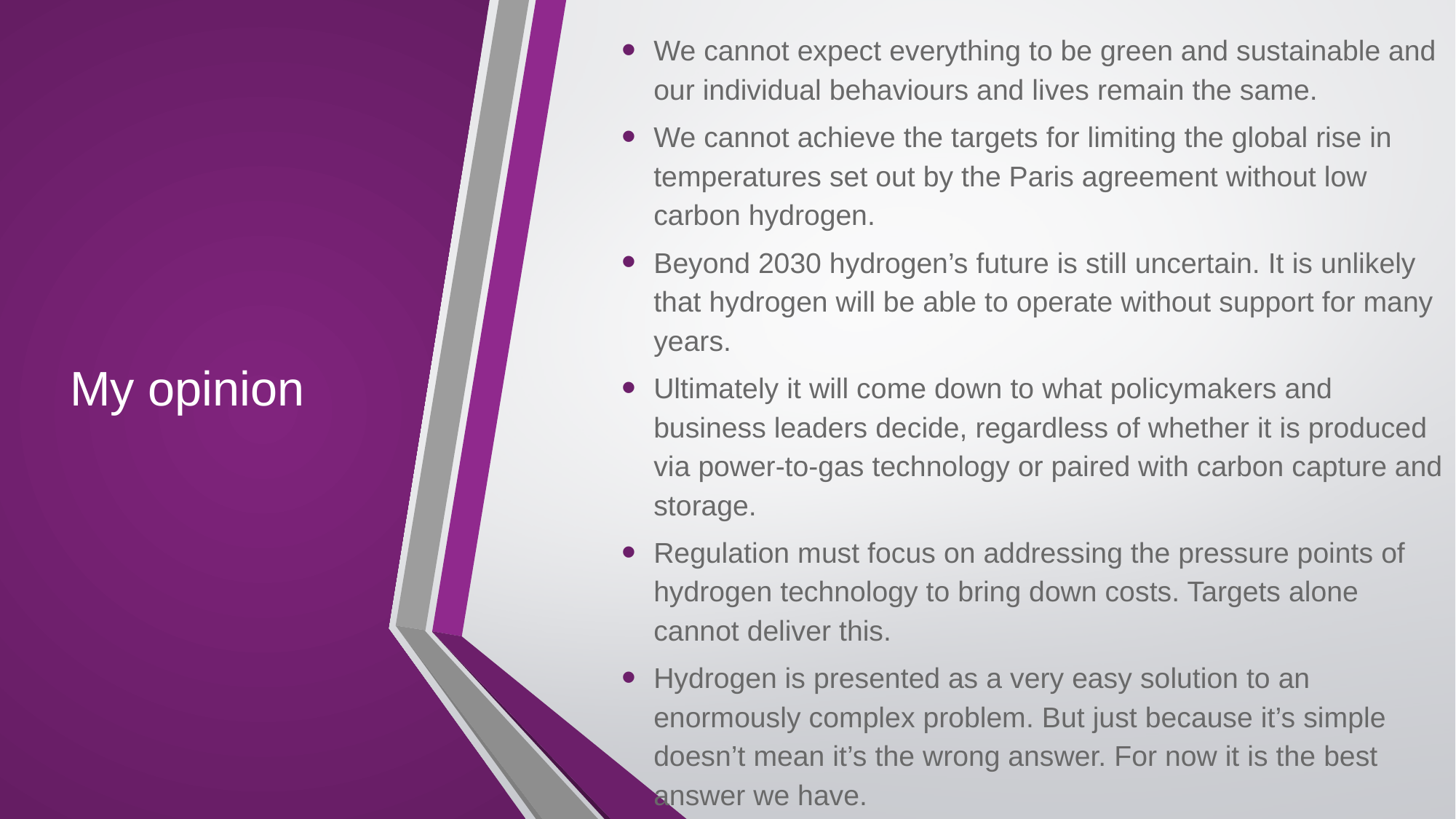

We cannot expect everything to be green and sustainable and our individual behaviours and lives remain the same.
We cannot achieve the targets for limiting the global rise in temperatures set out by the Paris agreement without low carbon hydrogen.
Beyond 2030 hydrogen’s future is still uncertain. It is unlikely that hydrogen will be able to operate without support for many years.
Ultimately it will come down to what policymakers and business leaders decide, regardless of whether it is produced via power-to-gas technology or paired with carbon capture and storage.
Regulation must focus on addressing the pressure points of hydrogen technology to bring down costs. Targets alone cannot deliver this.
Hydrogen is presented as a very easy solution to an enormously complex problem. But just because it’s simple doesn’t mean it’s the wrong answer. For now it is the best answer we have.
# My opinion